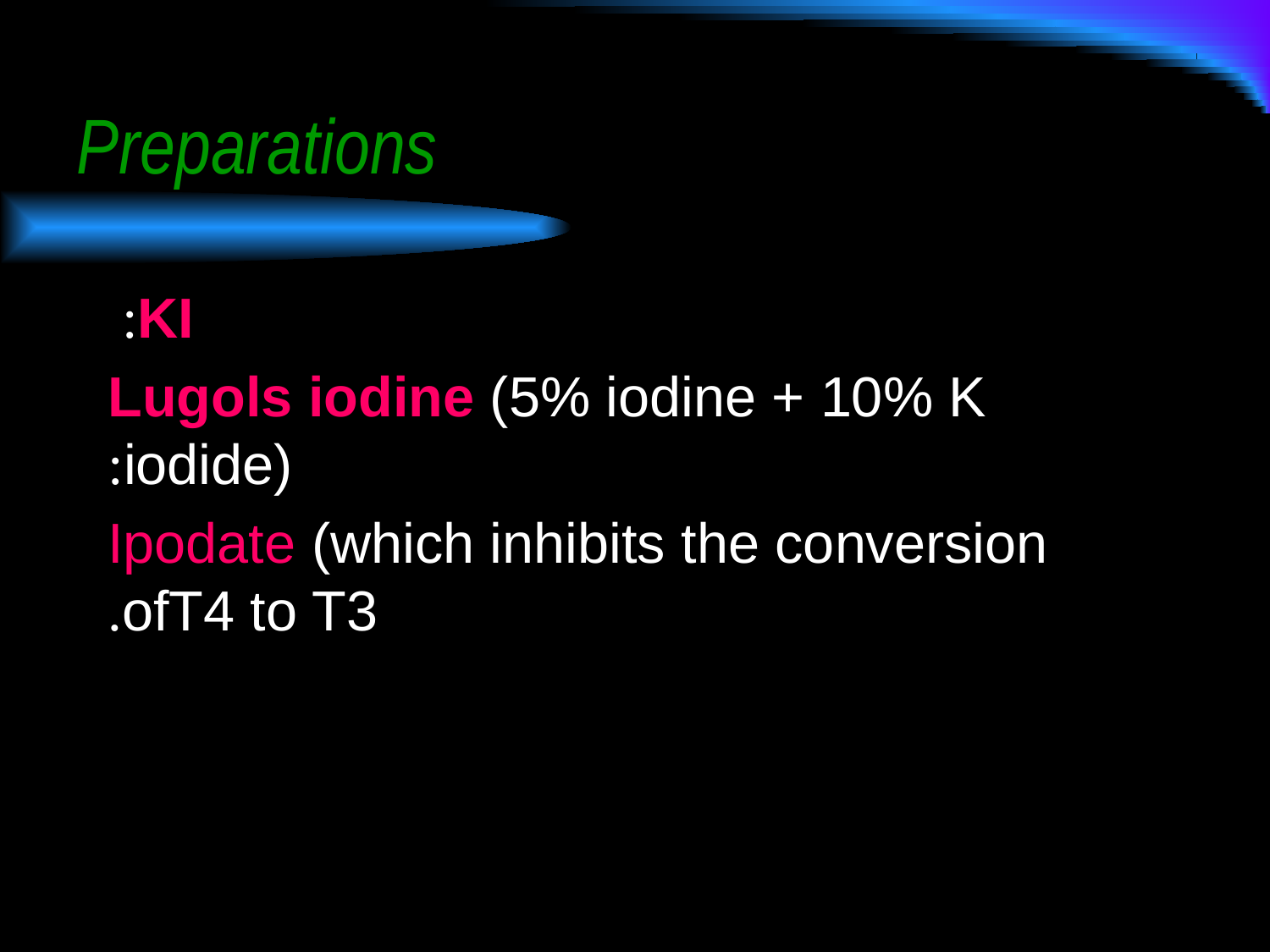

# Preparations
 KI:
 Lugols iodine (5% iodine + 10% K iodide):
 Ipodate (which inhibits the conversion ofT4 to T3.